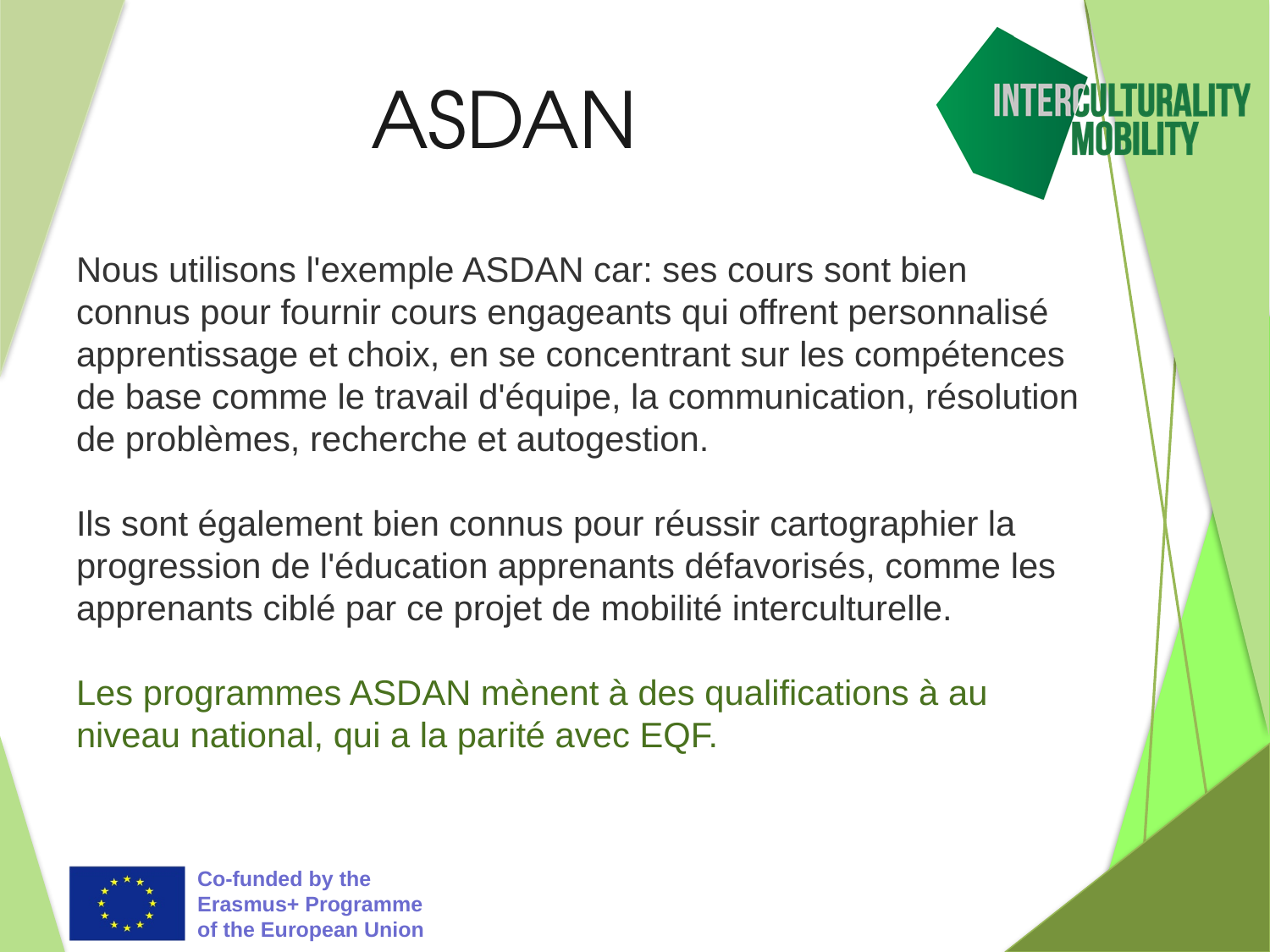

Nous utilisons l'exemple ASDAN car: ses cours sont bien connus pour fournir cours engageants qui offrent personnalisé apprentissage et choix, en se concentrant sur les compétences de base comme le travail d'équipe, la communication, résolution de problèmes, recherche et autogestion.

Ils sont également bien connus pour réussir cartographier la progression de l'éducation apprenants défavorisés, comme les apprenants ciblé par ce projet de mobilité interculturelle.

Les programmes ASDAN mènent à des qualifications à au niveau national, qui a la parité avec EQF.

# ASDAN